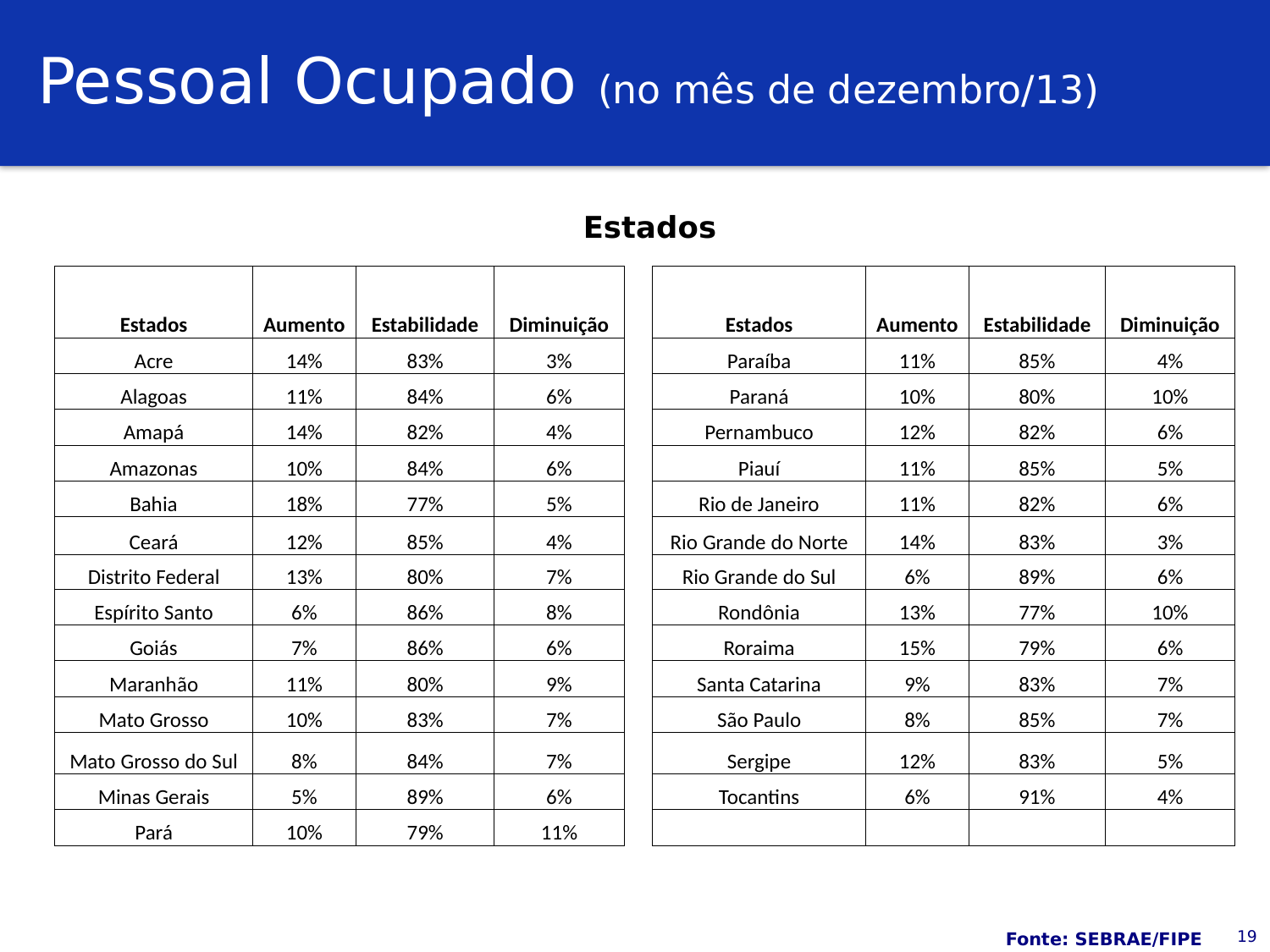

# Pessoal Ocupado (no mês de dezembro/13)
Estados
| Estados | Aumento | Estabilidade | Diminuição |  | Estados | Aumento | Estabilidade | Diminuição |
| --- | --- | --- | --- | --- | --- | --- | --- | --- |
| Acre | 14% | 83% | 3% |  | Paraíba | 11% | 85% | 4% |
| Alagoas | 11% | 84% | 6% |  | Paraná | 10% | 80% | 10% |
| Amapá | 14% | 82% | 4% |  | Pernambuco | 12% | 82% | 6% |
| Amazonas | 10% | 84% | 6% |  | Piauí | 11% | 85% | 5% |
| Bahia | 18% | 77% | 5% |  | Rio de Janeiro | 11% | 82% | 6% |
| Ceará | 12% | 85% | 4% |  | Rio Grande do Norte | 14% | 83% | 3% |
| Distrito Federal | 13% | 80% | 7% |  | Rio Grande do Sul | 6% | 89% | 6% |
| Espírito Santo | 6% | 86% | 8% |  | Rondônia | 13% | 77% | 10% |
| Goiás | 7% | 86% | 6% |  | Roraima | 15% | 79% | 6% |
| Maranhão | 11% | 80% | 9% |  | Santa Catarina | 9% | 83% | 7% |
| Mato Grosso | 10% | 83% | 7% |  | São Paulo | 8% | 85% | 7% |
| Mato Grosso do Sul | 8% | 84% | 7% |  | Sergipe | 12% | 83% | 5% |
| Minas Gerais | 5% | 89% | 6% |  | Tocantins | 6% | 91% | 4% |
| Pará | 10% | 79% | 11% |  |  |  |  |  |
19
Fonte: SEBRAE/FIPE